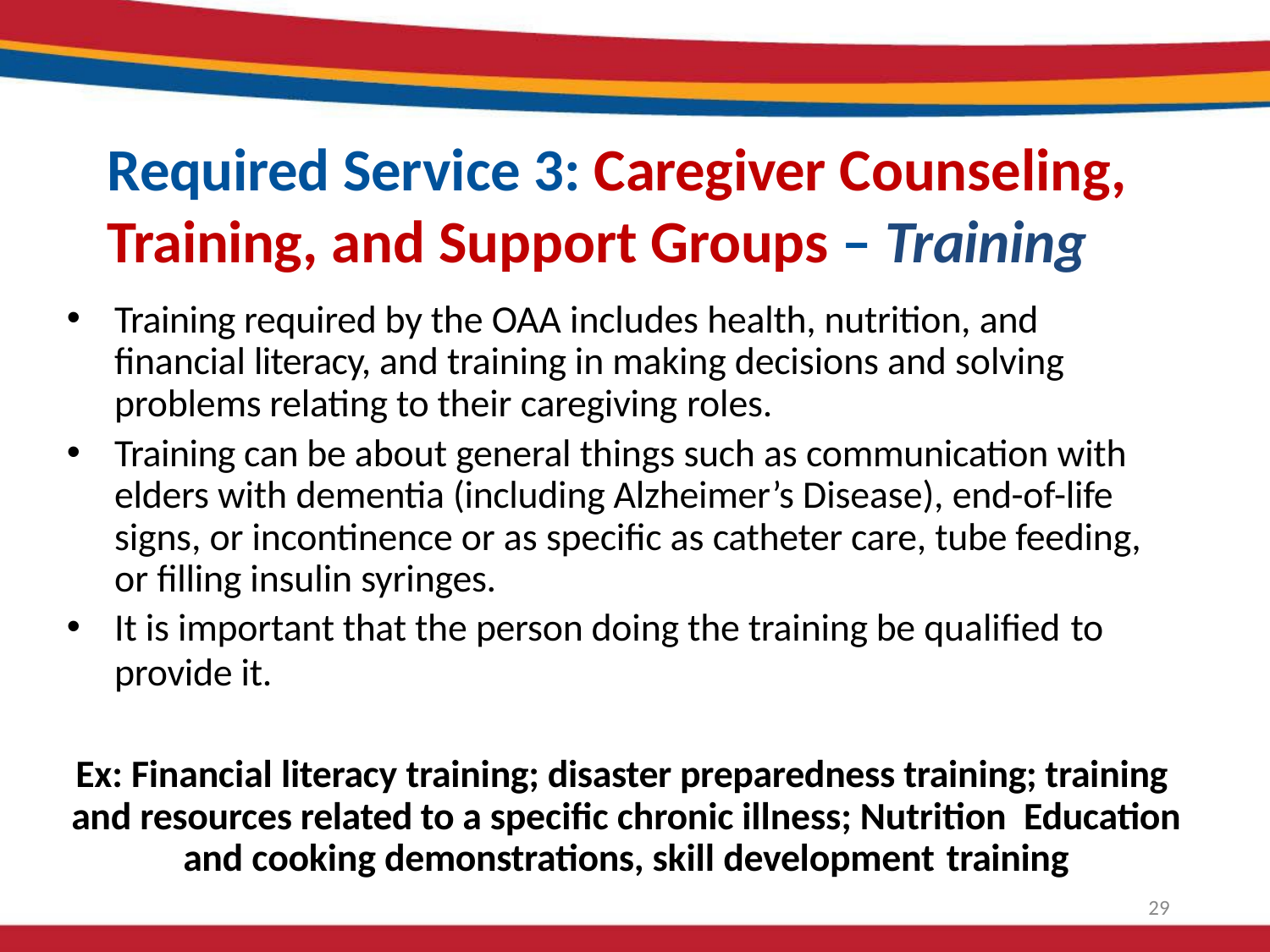

# Required Service 3: Caregiver Counseling,  Training, and Support Groups – Training
Training required by the OAA includes health, nutrition, and  financial literacy, and training in making decisions and solving  problems relating to their caregiving roles.
Training can be about general things such as communication with  elders with dementia (including Alzheimer’s Disease), end-of-life  signs, or incontinence or as specific as catheter care, tube feeding,  or filling insulin syringes.
It is important that the person doing the training be qualified to
provide it.

Ex: Financial literacy training; disaster preparedness training; training  and resources related to a specific chronic illness; Nutrition  Education and cooking demonstrations, skill development training
29